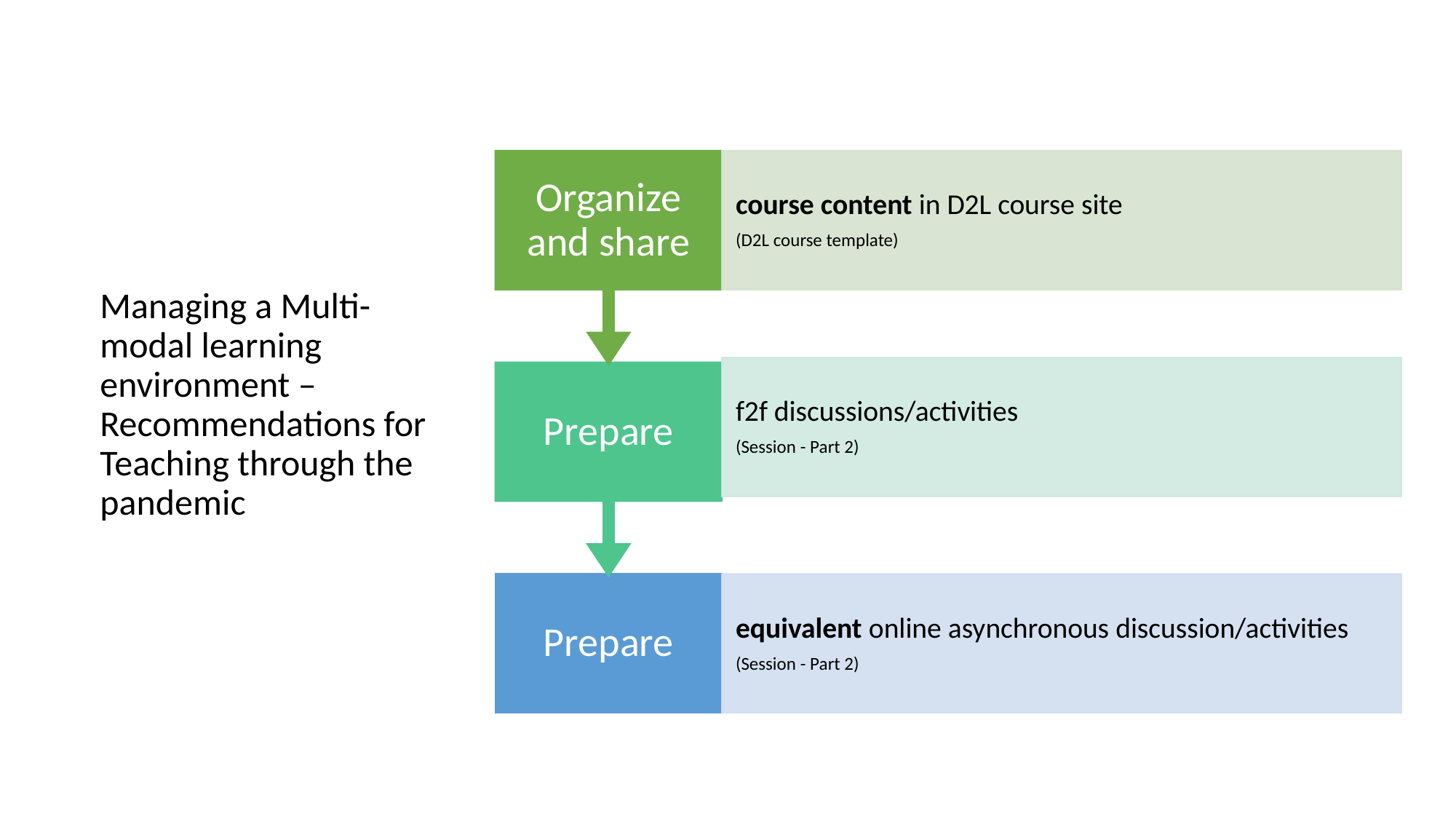

# Managing a Multi-modal learning environment – Recommendations for Teaching through the pandemic
Prepare
equivalent online asynchronous discussion/activities
(Session - Part 2)
Prepare
f2f discussions/activities
(Session - Part 2)
Organize and share
course content in D2L course site
(D2L course template)